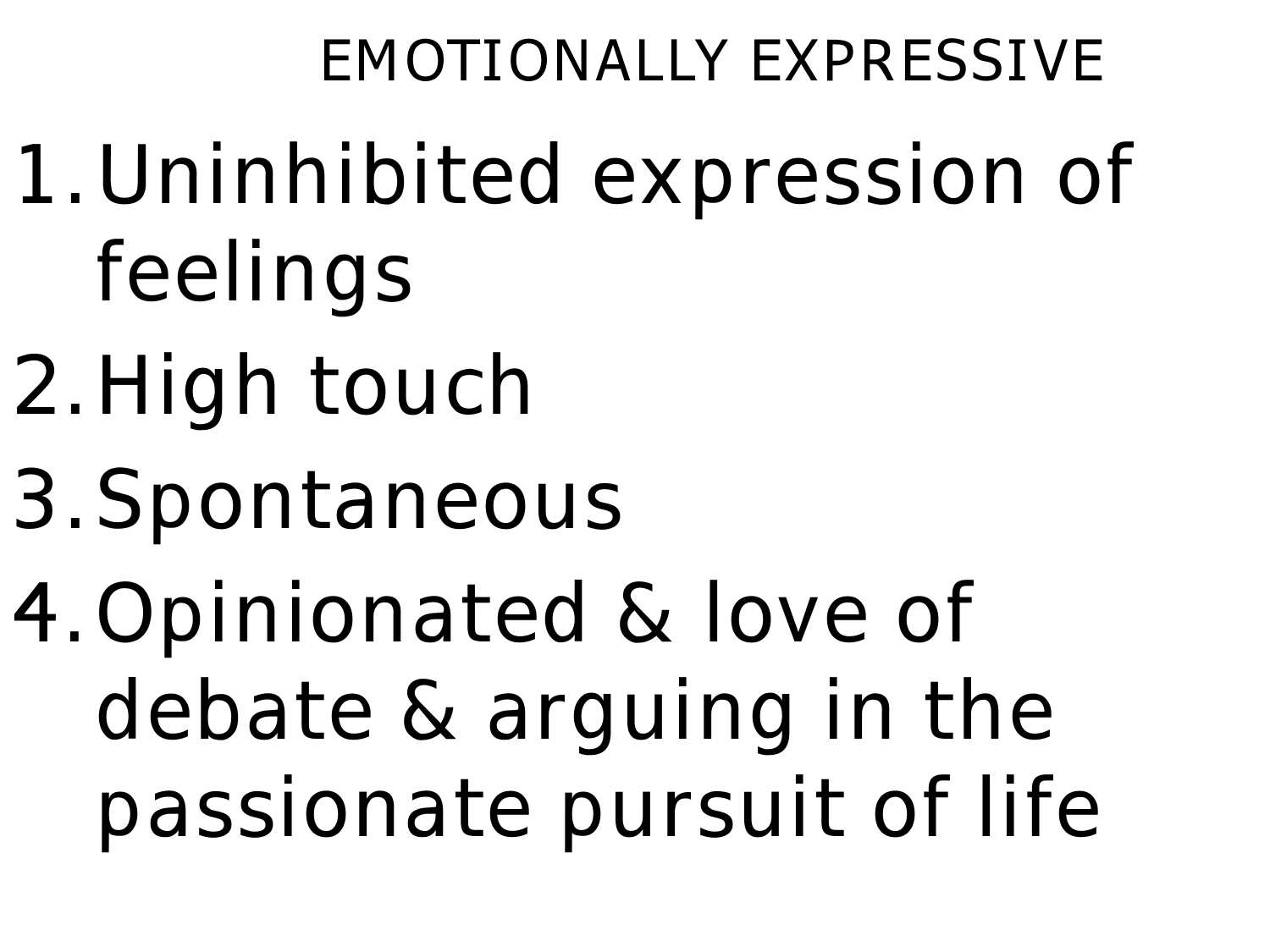

# EMOTIONALLY EXPRESSIVE
Uninhibited expression of feelings
High touch
Spontaneous
Opinionated & love of debate & arguing in the passionate pursuit of life